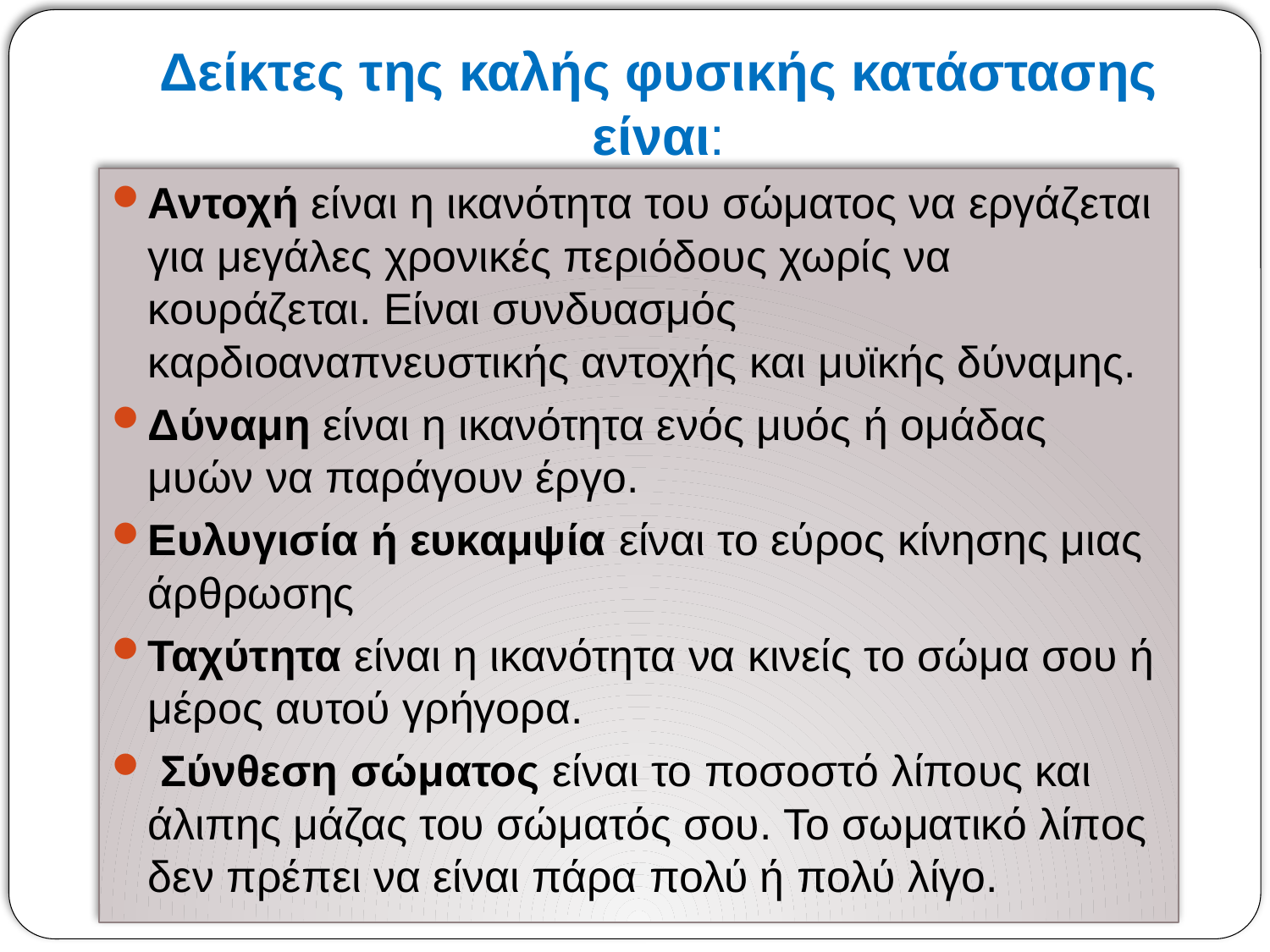

# Δείκτες της καλής φυσικής κατάστασης είναι:
Αντοχή είναι η ικανότητα του σώματος να εργάζεται για μεγάλες χρονικές περιόδους χωρίς να κουράζεται. Είναι συνδυασμός καρδιοαναπνευστικής αντοχής και μυϊκής δύναμης.
Δύναμη είναι η ικανότητα ενός μυός ή ομάδας μυών να παράγουν έργο.
Ευλυγισία ή ευκαμψία είναι το εύρος κίνησης μιας άρθρωσης
Ταχύτητα είναι η ικανότητα να κινείς το σώμα σου ή μέρος αυτού γρήγορα.
 Σύνθεση σώματος είναι το ποσοστό λίπους και άλιπης μάζας του σώματός σου. Το σωματικό λίπος δεν πρέπει να είναι πάρα πολύ ή πολύ λίγο.